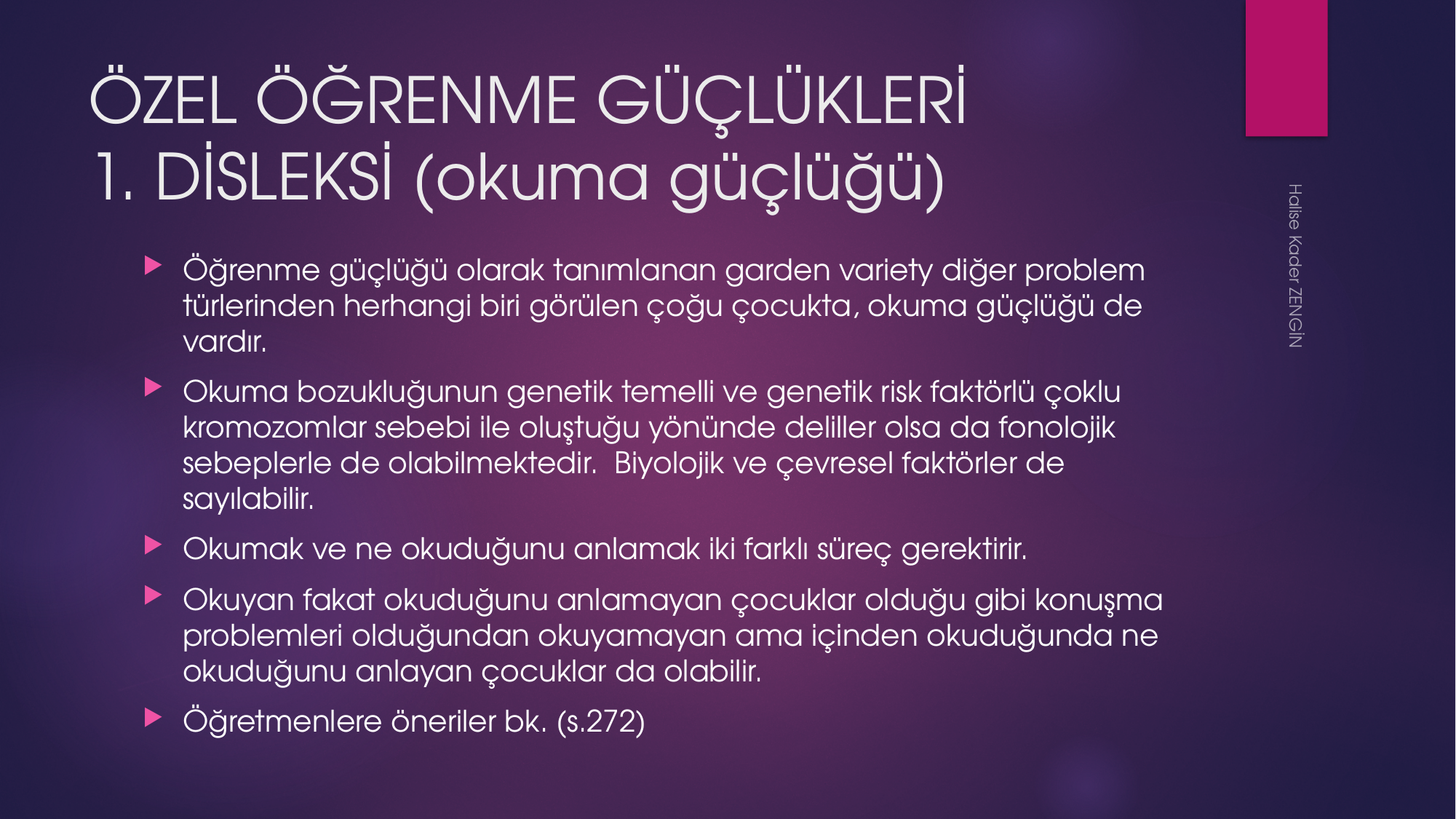

# ÖZEL ÖĞRENME GÜÇLÜKLERİ 1. DİSLEKSİ (okuma güçlüğü)
Öğrenme güçlüğü olarak tanımlanan garden variety diğer problem türlerinden herhangi biri görülen çoğu çocukta, okuma güçlüğü de vardır.
Okuma bozukluğunun genetik temelli ve genetik risk faktörlü çoklu kromozomlar sebebi ile oluştuğu yönünde deliller olsa da fonolojik sebeplerle de olabilmektedir.  Biyolojik ve çevresel faktörler de sayılabilir.
Okumak ve ne okuduğunu anlamak iki farklı süreç gerektirir.
Okuyan fakat okuduğunu anlamayan çocuklar olduğu gibi konuşma problemleri olduğundan okuyamayan ama içinden okuduğunda ne okuduğunu anlayan çocuklar da olabilir.
Öğretmenlere öneriler bk. (s.272)
Halise Kader ZENGİN